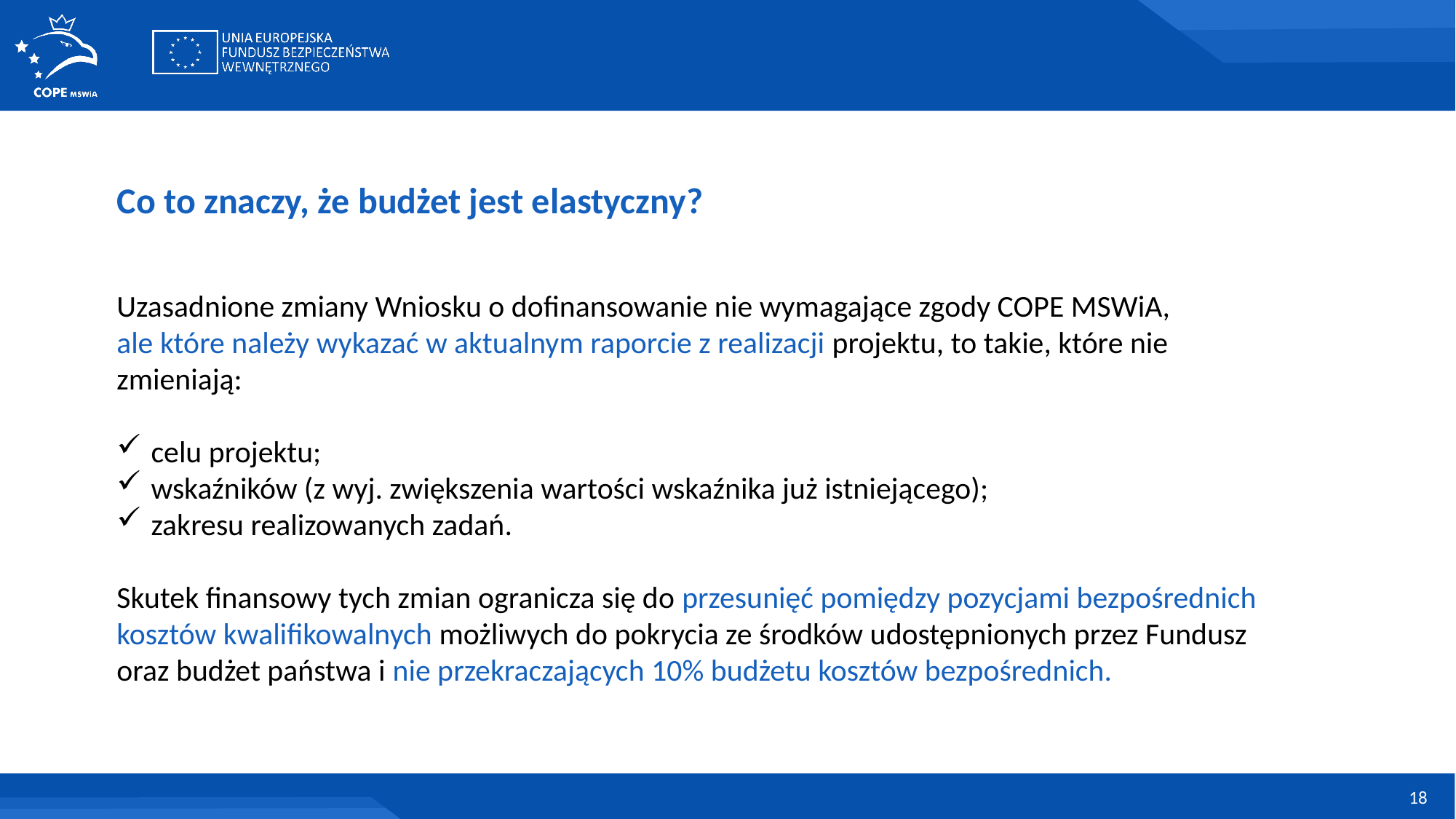

Co to znaczy, że budżet jest elastyczny?
Uzasadnione zmiany Wniosku o dofinansowanie nie wymagające zgody COPE MSWiA,
ale które należy wykazać w aktualnym raporcie z realizacji projektu, to takie, które nie zmieniają:

celu projektu;
wskaźników (z wyj. zwiększenia wartości wskaźnika już istniejącego);
zakresu realizowanych zadań.

Skutek finansowy tych zmian ogranicza się do przesunięć pomiędzy pozycjami bezpośrednich kosztów kwalifikowalnych możliwych do pokrycia ze środków udostępnionych przez Fundusz oraz budżet państwa i nie przekraczających 10% budżetu kosztów bezpośrednich.
18